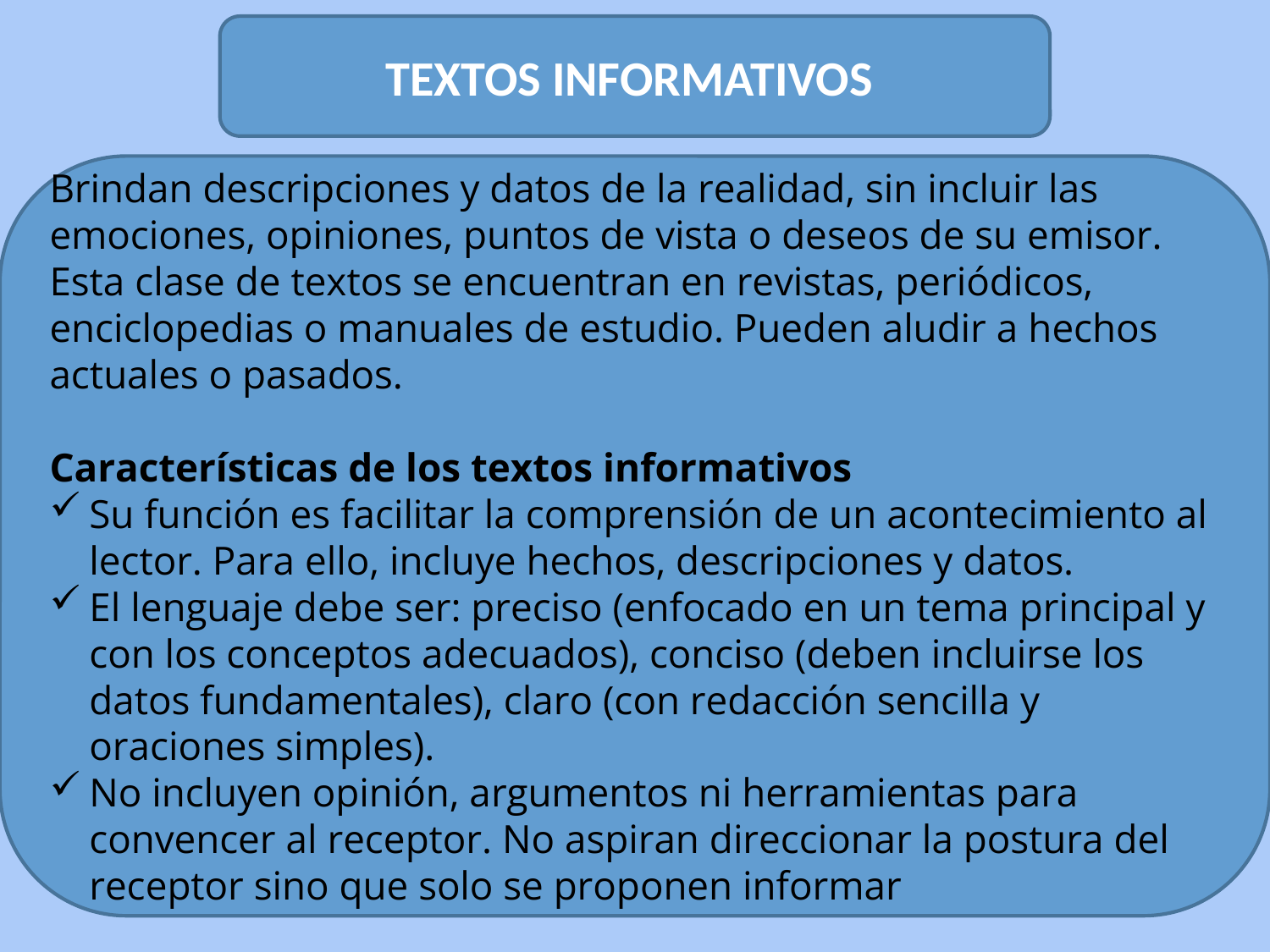

TEXTOS INFORMATIVOS
Brindan descripciones y datos de la realidad, sin incluir las emociones, opiniones, puntos de vista o deseos de su emisor.
Esta clase de textos se encuentran en revistas, periódicos, enciclopedias o manuales de estudio. Pueden aludir a hechos actuales o pasados.

Características de los textos informativos
Su función es facilitar la comprensión de un acontecimiento al lector. Para ello, incluye hechos, descripciones y datos.
El lenguaje debe ser: preciso (enfocado en un tema principal y con los conceptos adecuados), conciso (deben incluirse los datos fundamentales), claro (con redacción sencilla y oraciones simples).
No incluyen opinión, argumentos ni herramientas para convencer al receptor. No aspiran direccionar la postura del receptor sino que solo se proponen informar